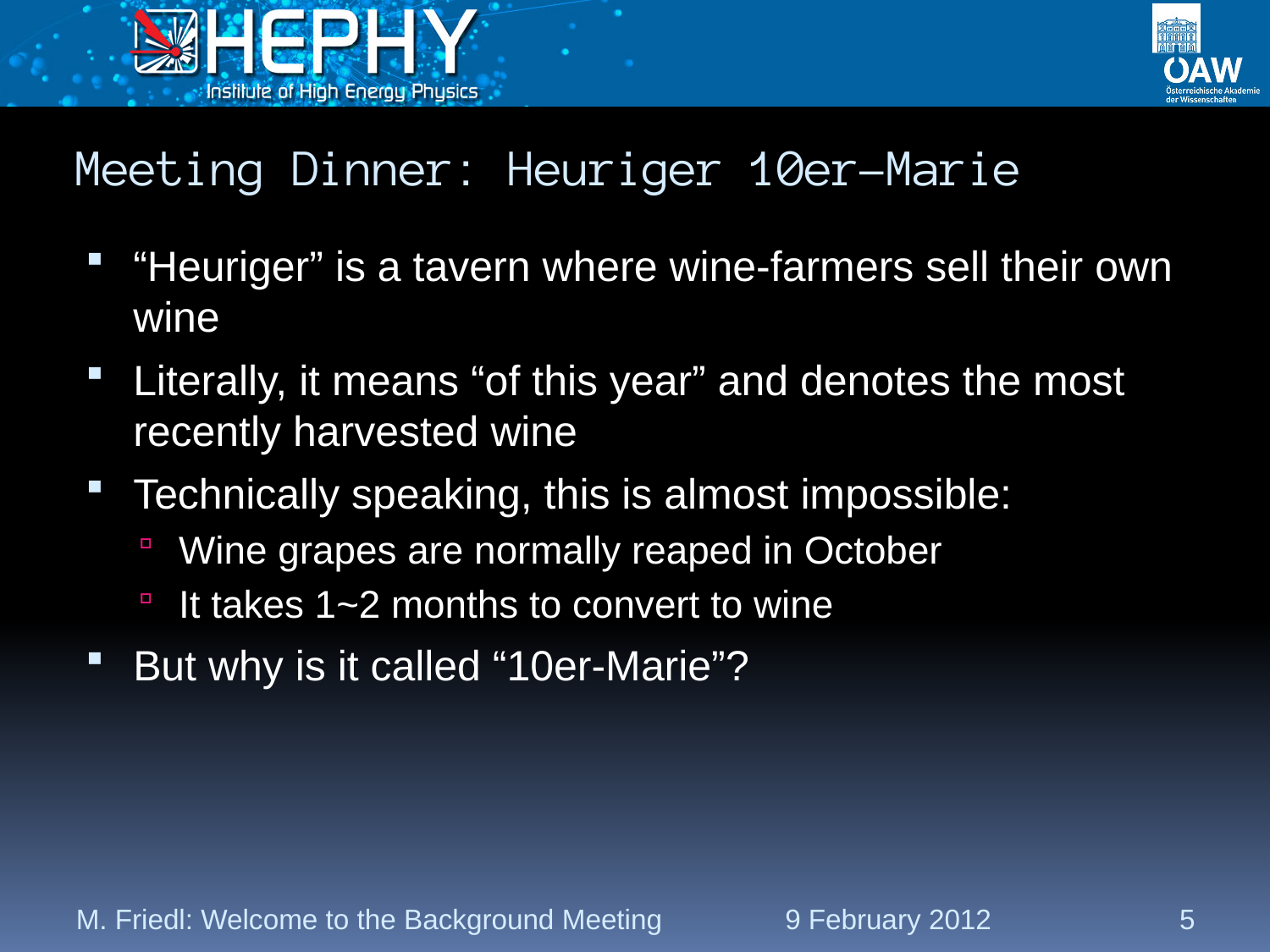

# Meeting Dinner: Heuriger 10er-Marie
“Heuriger” is a tavern where wine-farmers sell their own wine
Literally, it means “of this year” and denotes the most recently harvested wine
Technically speaking, this is almost impossible:
Wine grapes are normally reaped in October
It takes 1~2 months to convert to wine
But why is it called “10er-Marie”?
M. Friedl: Welcome to the Background Meeting
9 February 2012
5